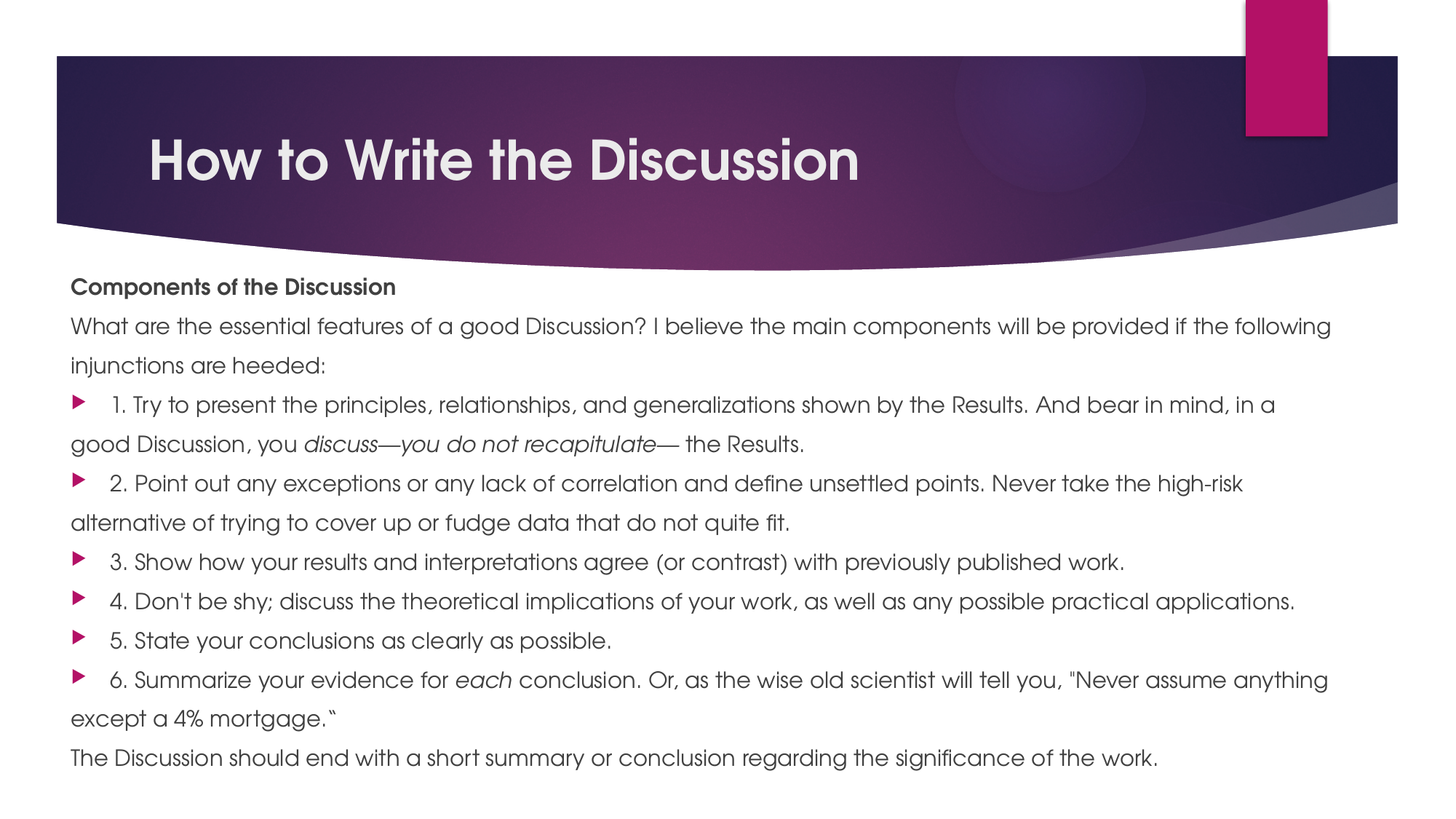

# How to Write the Discussion
Components of the Discussion
What are the essential features of a good Discussion? I believe the main components will be provided if the following
injunctions are heeded:
1. Try to present the principles, relationships, and generalizations shown by the Results. And bear in mind, in a
good Discussion, you discuss—you do not recapitulate— the Results.
2. Point out any exceptions or any lack of correlation and define unsettled points. Never take the high-risk
alternative of trying to cover up or fudge data that do not quite fit.
3. Show how your results and interpretations agree (or contrast) with previously published work.
4. Don't be shy; discuss the theoretical implications of your work, as well as any possible practical applications.
5. State your conclusions as clearly as possible.
6. Summarize your evidence for each conclusion. Or, as the wise old scientist will tell you, "Never assume anything
except a 4% mortgage.“
The Discussion should end with a short summary or conclusion regarding the significance of the work.